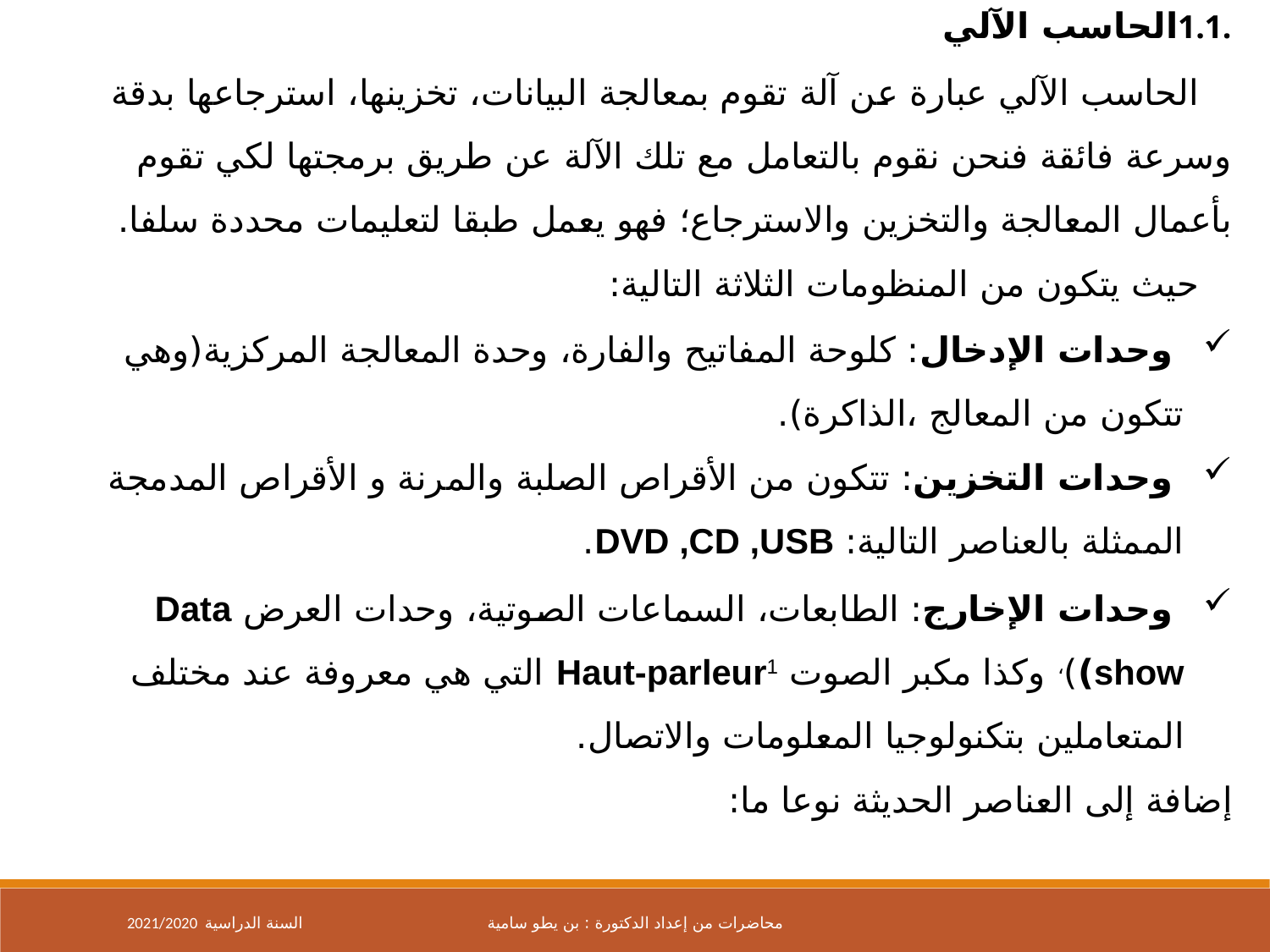

.1.1الحاسب الآلي
   الحاسب الآلي عبارة عن آلة تقوم بمعالجة البيانات، تخزينها، استرجاعها بدقة وسرعة فائقة فنحن نقوم بالتعامل مع تلك الآلة عن طريق برمجتها لكي تقوم بأعمال المعالجة والتخزين والاسترجاع؛ فهو يعمل طبقا لتعليمات محددة سلفا.
   حيث يتكون من المنظومات الثلاثة التالية:
 وحدات الإدخال: كلوحة المفاتيح والفارة، وحدة المعالجة المركزية(وهي تتكون من المعالج ،الذاكرة).
 وحدات التخزين: تتكون من الأقراص الصلبة والمرنة و الأقراص المدمجة الممثلة بالعناصر التالية: DVD ,CD ,USB.
 وحدات الإخارج: الطابعات، السماعات الصوتية، وحدات العرض Data show))، وكذا مكبر الصوت Haut-parleur1 التي هي معروفة عند مختلف المتعاملين بتكنولوجيا المعلومات والاتصال.
إضافة إلى العناصر الحديثة نوعا ما:

2021/2020  السنة الدراسية
محاضرات من إعداد الدكتورة : بن يطو سامية